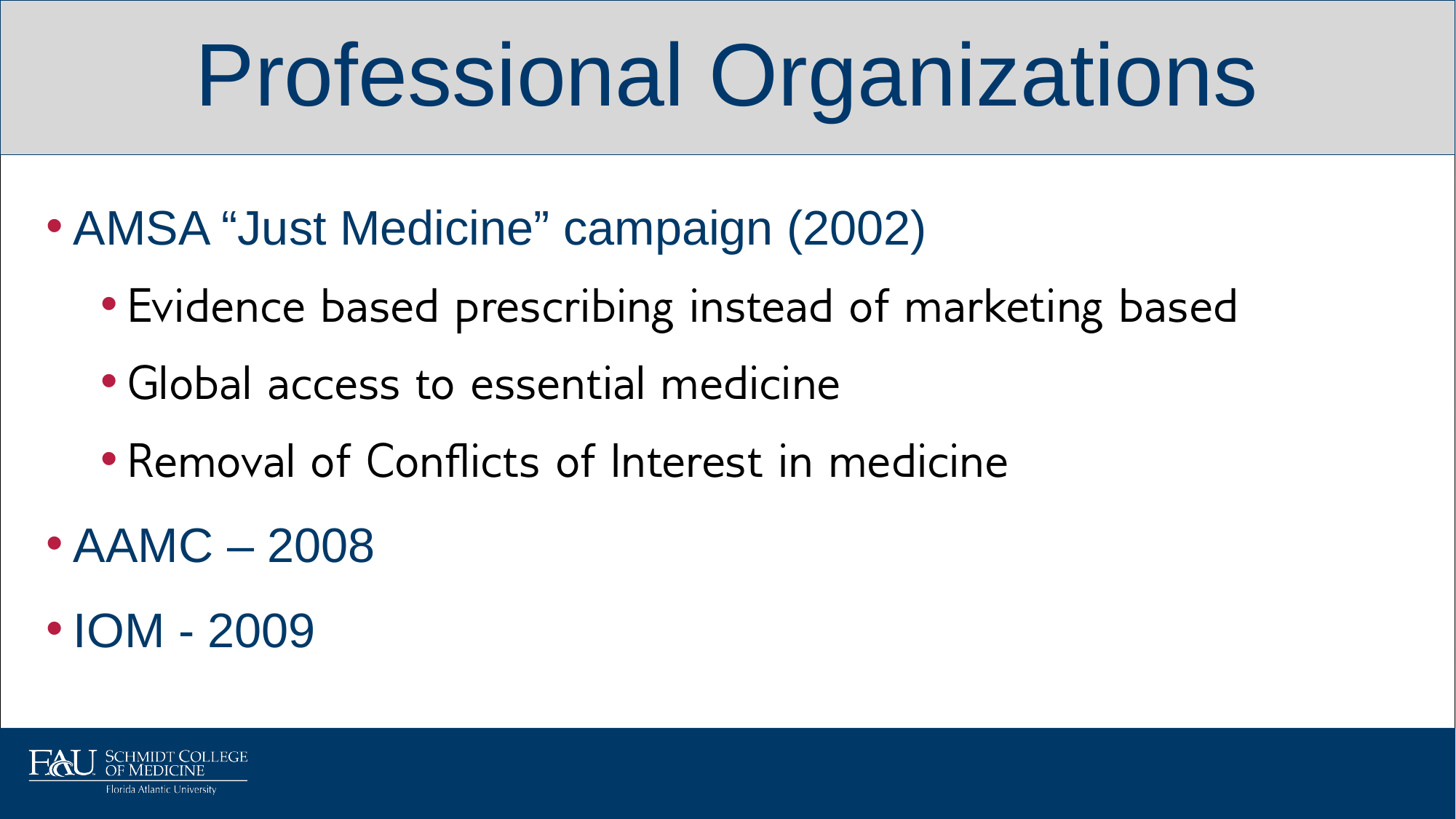

# Professional Organizations
AMSA “Just Medicine” campaign (2002)
Evidence based prescribing instead of marketing based
Global access to essential medicine
Removal of Conflicts of Interest in medicine
AAMC – 2008
IOM - 2009